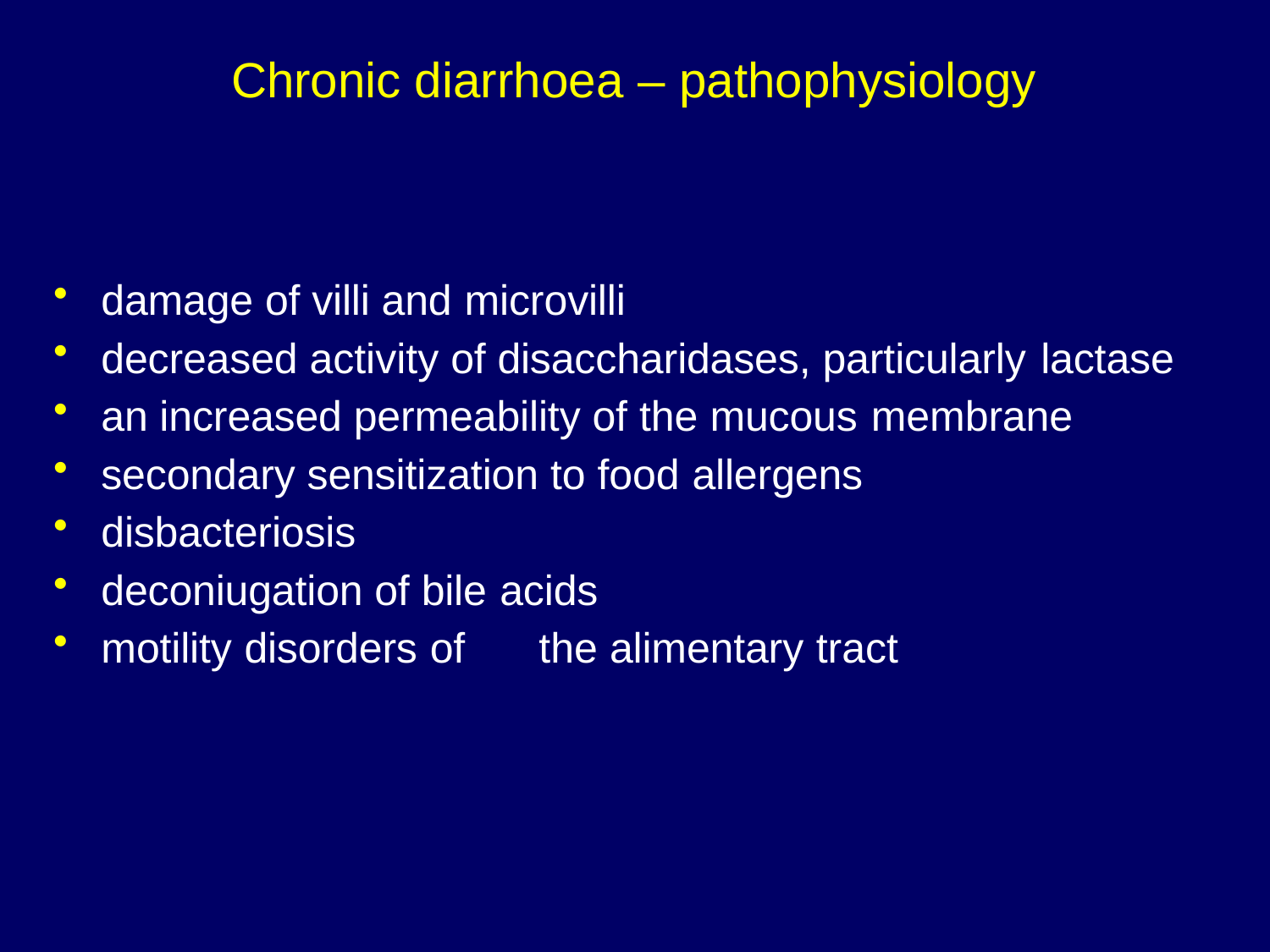

# Chronic diarrhoea – pathophysiology
damage of villi and microvilli
decreased activity of disaccharidases, particularly lactase
an increased permeability of the mucous membrane
secondary sensitization to food allergens
disbacteriosis
deconiugation of bile acids
motility disorders of	the alimentary tract